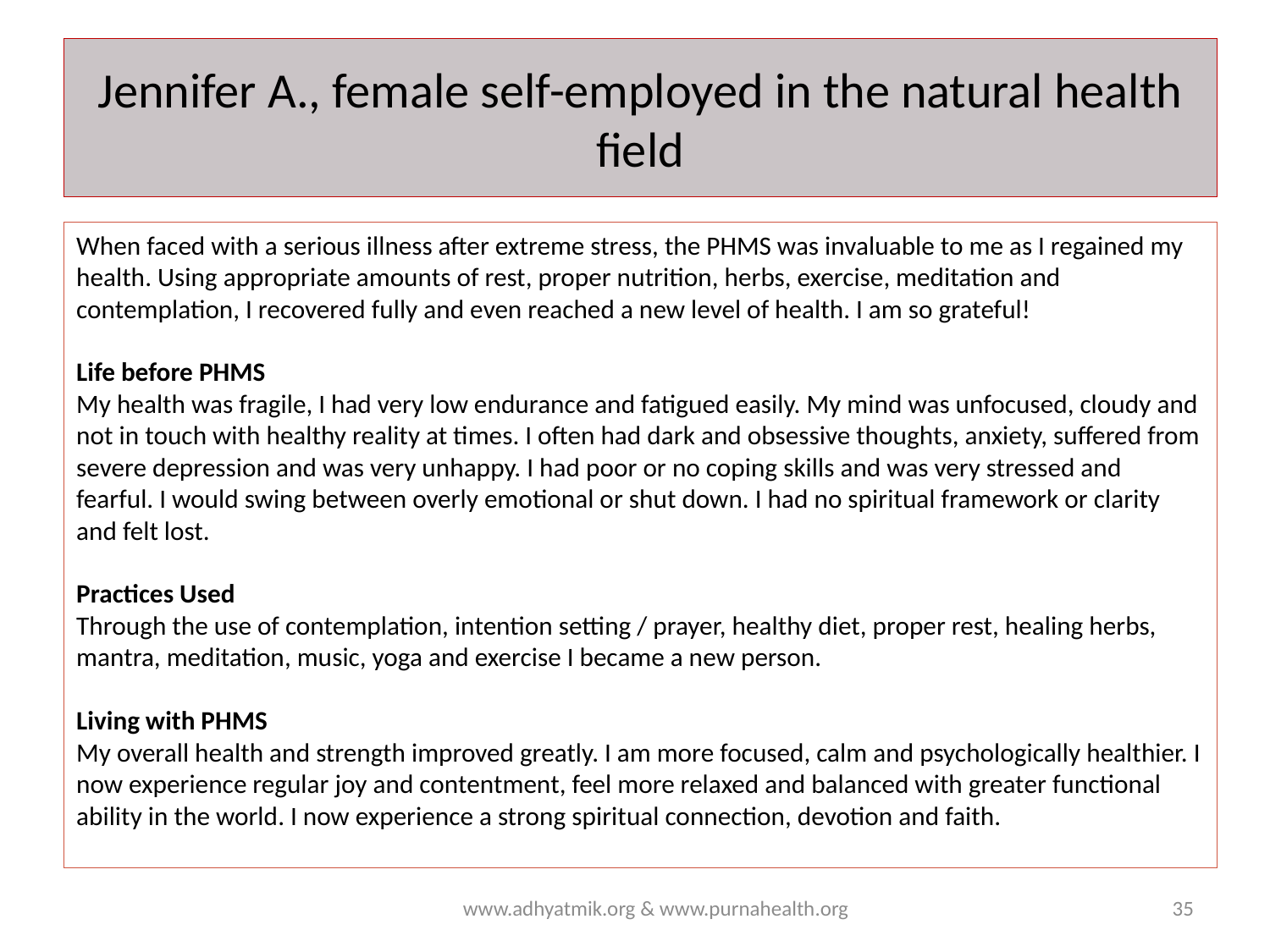

# Jennifer A., female self-employed in the natural health field
When faced with a serious illness after extreme stress, the PHMS was invaluable to me as I regained my health. Using appropriate amounts of rest, proper nutrition, herbs, exercise, meditation and contemplation, I recovered fully and even reached a new level of health. I am so grateful!

Life before PHMS
My health was fragile, I had very low endurance and fatigued easily. My mind was unfocused, cloudy and not in touch with healthy reality at times. I often had dark and obsessive thoughts, anxiety, suffered from severe depression and was very unhappy. I had poor or no coping skills and was very stressed and fearful. I would swing between overly emotional or shut down. I had no spiritual framework or clarity and felt lost.

Practices Used
Through the use of contemplation, intention setting / prayer, healthy diet, proper rest, healing herbs, mantra, meditation, music, yoga and exercise I became a new person.

Living with PHMS
My overall health and strength improved greatly. I am more focused, calm and psychologically healthier. I now experience regular joy and contentment, feel more relaxed and balanced with greater functional ability in the world. I now experience a strong spiritual connection, devotion and faith.

www.adhyatmik.org & www.purnahealth.org
35